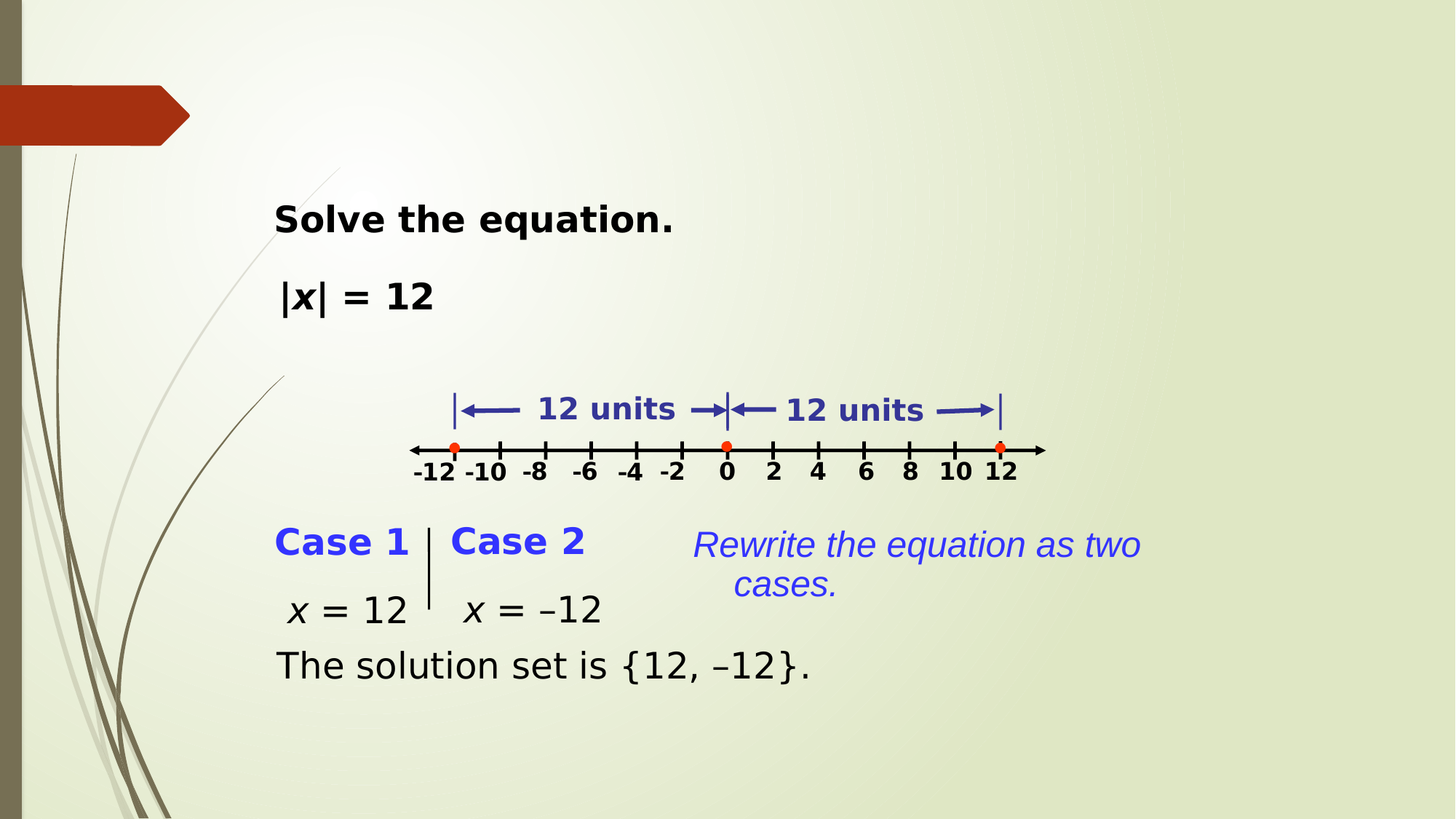

Solve the equation.
|x| = 12
 12 units
 12 units

•
•
•

−2
12
−8
−6
0
2
4
6
8
10
−10
−4
−12
Case 2

 x = –12
Case 1

 x = 12

Rewrite the equation as two cases.
The solution set is {12, –12}.